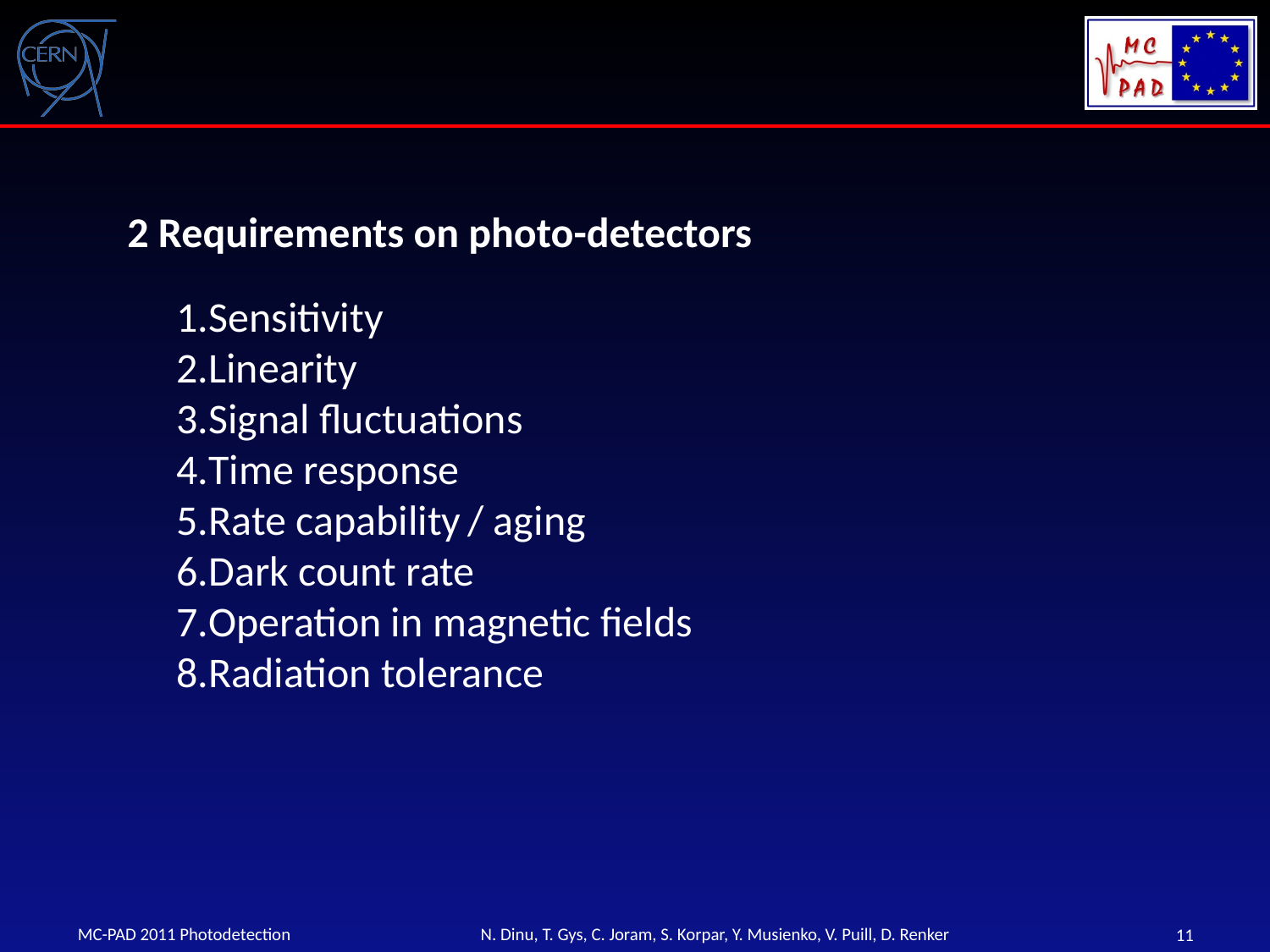

2 Requirements on photo-detectors

Sensitivity
Linearity
Signal fluctuations
Time response
Rate capability / aging
Dark count rate
Operation in magnetic fields
Radiation tolerance
MC-PAD 2011 Photodetection
N. Dinu, T. Gys, C. Joram, S. Korpar, Y. Musienko, V. Puill, D. Renker
11